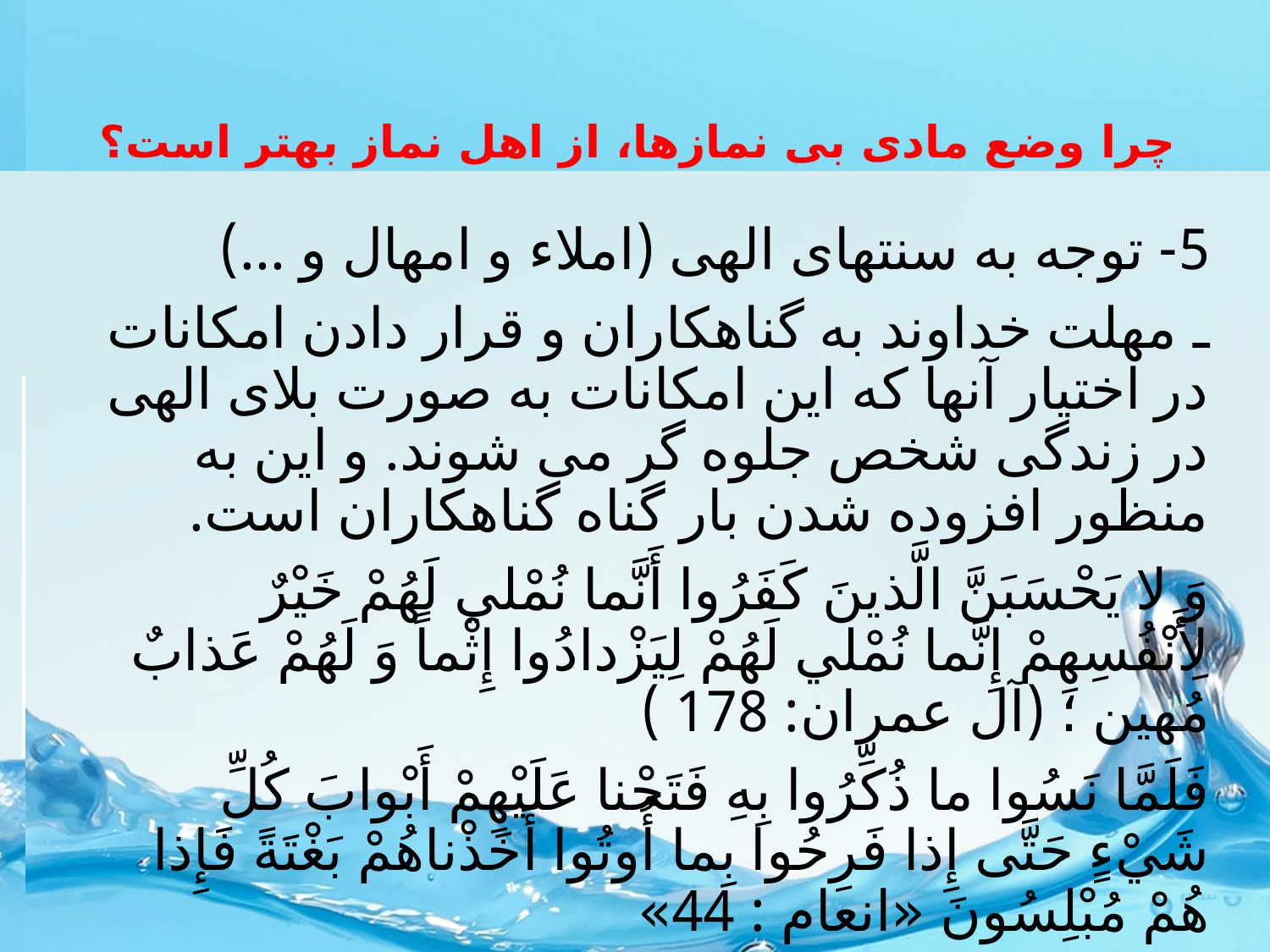

# چرا وضع مادی بی نمازها، از اهل نماز بهتر است؟
5- توجه به سنت‏های الهی (املاء و امهال و ...)
ـ مهلت خداوند به گناهکاران و قرار دادن امکانات در اختیار آنها که این امکانات به صورت بلای الهی در زندگی شخص جلوه گر می شوند. و این به منظور افزوده شدن بار گناه گناهکاران است.
وَ لا يَحْسَبَنَّ الَّذينَ كَفَرُوا أَنَّما نُمْلي‏ لَهُمْ خَيْرٌ لِأَنْفُسِهِمْ إِنَّما نُمْلي‏ لَهُمْ لِيَزْدادُوا إِثْماً وَ لَهُمْ عَذابٌ مُهين‏ ؛ (آل عمران: 178 )
فَلَمَّا نَسُوا ما ذُكِّرُوا بِهِ فَتَحْنا عَلَيْهِمْ أَبْوابَ كُلِّ شَيْ‏ءٍ حَتَّى إِذا فَرِحُوا بِما أُوتُوا أَخَذْناهُمْ بَغْتَةً فَإِذا هُمْ مُبْلِسُونَ «انعام : 44»